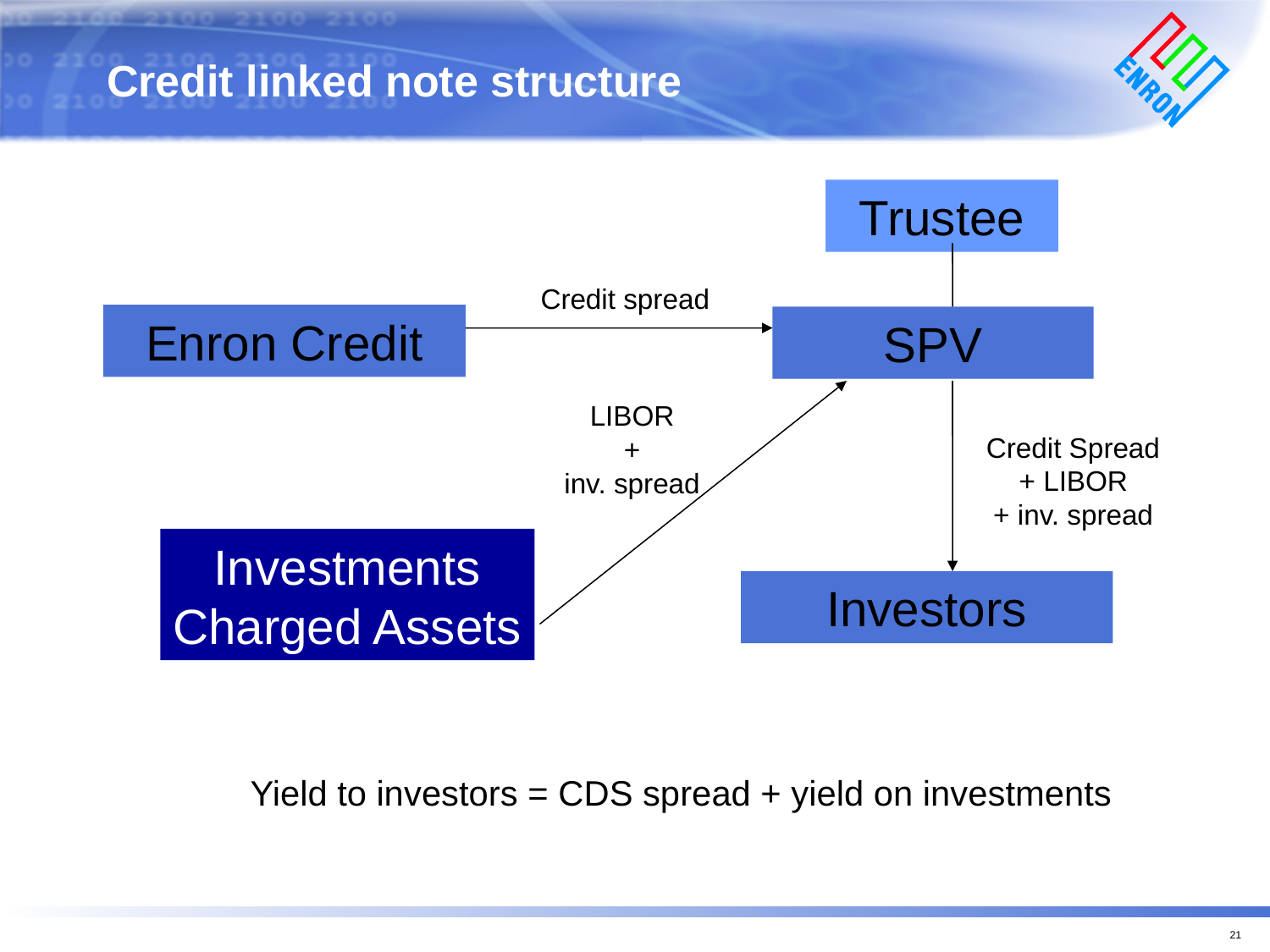

# Credit linked note structure
Trustee

Credit spread
Enron Credit
SPV

LIBOR
+
inv. spread
Credit Spread
+ LIBOR
+ inv. spread
Investments
Charged Assets
Investors
Yield to investors = CDS spread + yield on investments